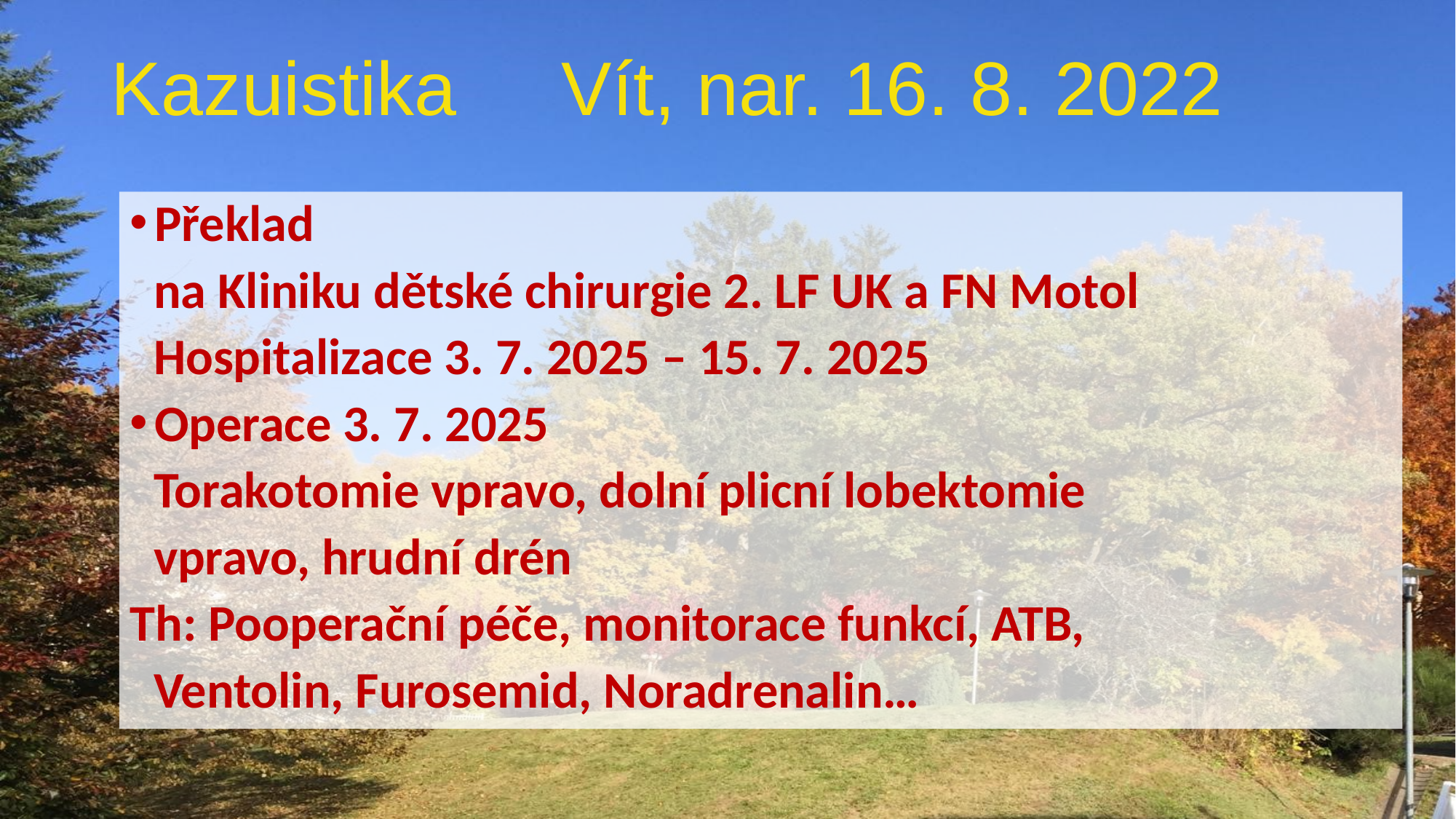

# Kazuistika     Vít, nar. 16. 8. 2022
Překlad
  na Kliniku dětské chirurgie 2. LF UK a FN Motol
  Hospitalizace 3. 7. 2025 – 15. 7. 2025
Operace 3. 7. 2025
  Torakotomie vpravo, dolní plicní lobektomie
  vpravo, hrudní drén
Th: Pooperační péče, monitorace funkcí, ATB,
  Ventolin, Furosemid, Noradrenalin…